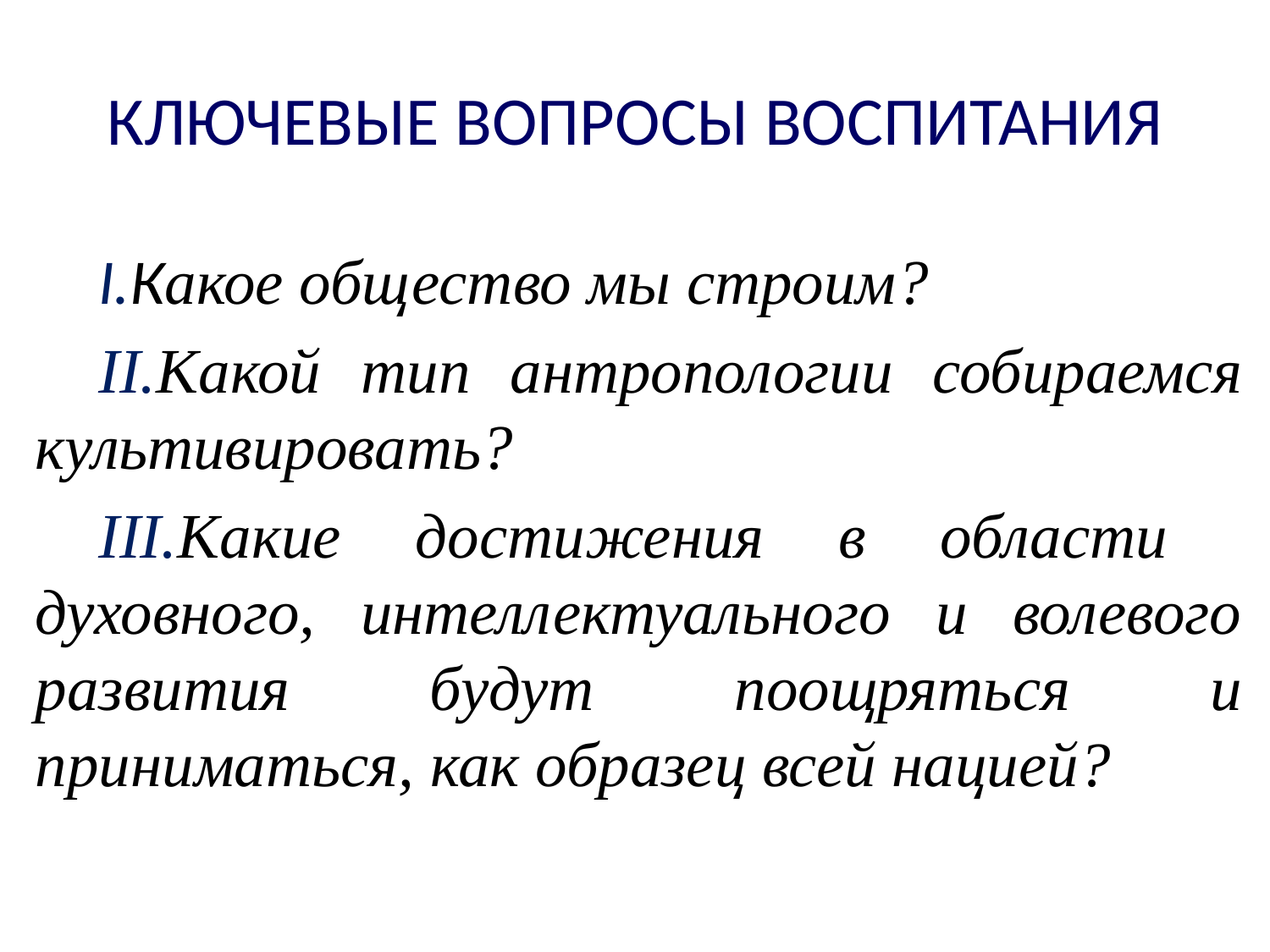

# КЛЮЧЕВЫЕ ВОПРОСЫ ВОСПИТАНИЯ
Какое общество мы строим?
Какой тип антропологии собираемся культивировать?
Какие достижения в области  духовного, интеллектуального и волевого развития будут поощряться и приниматься, как образец всей нацией?